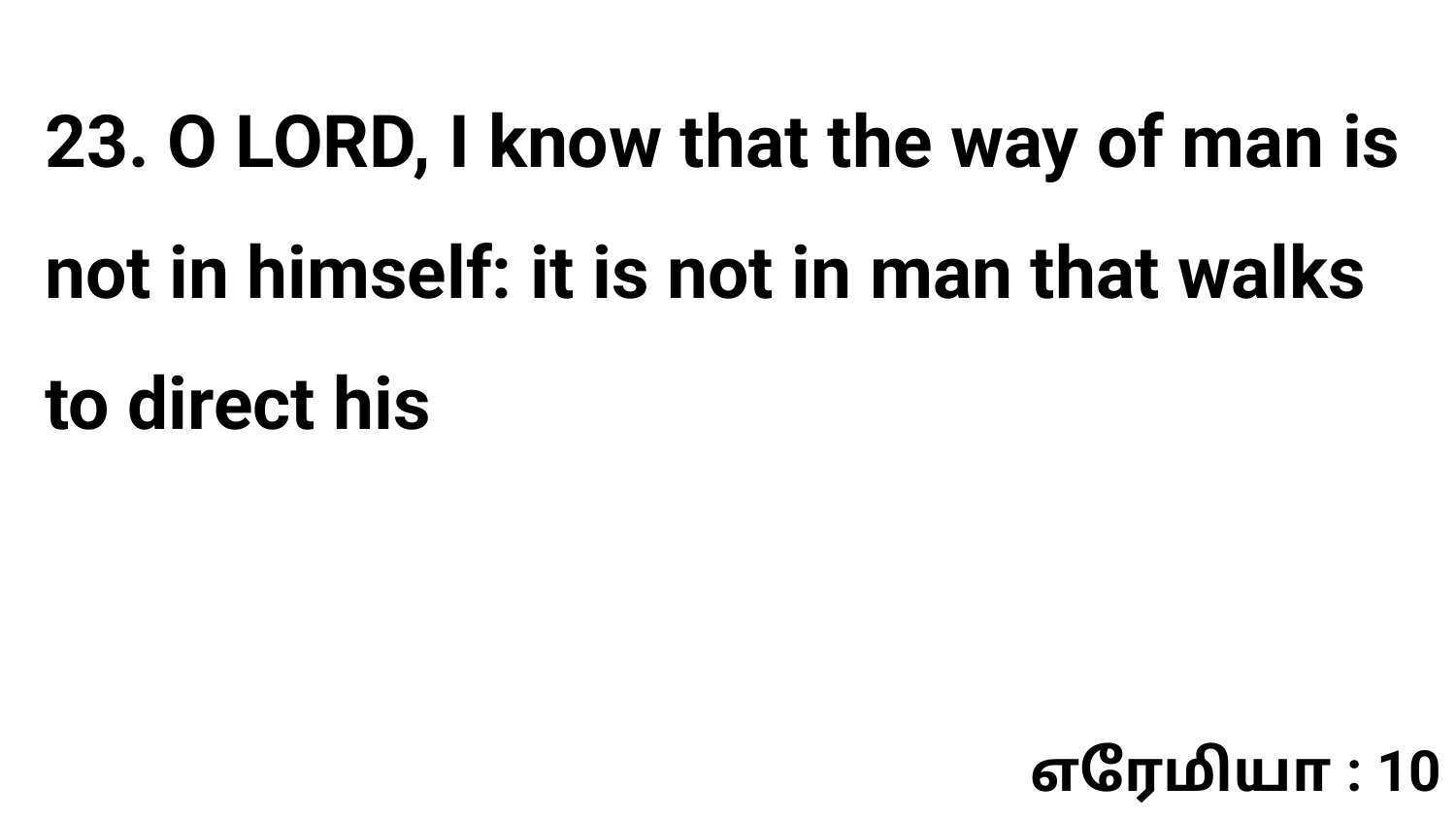

23. O LORD, I know that the way of man is not in himself: it is not in man that walks to direct his
எரேமியா : 10